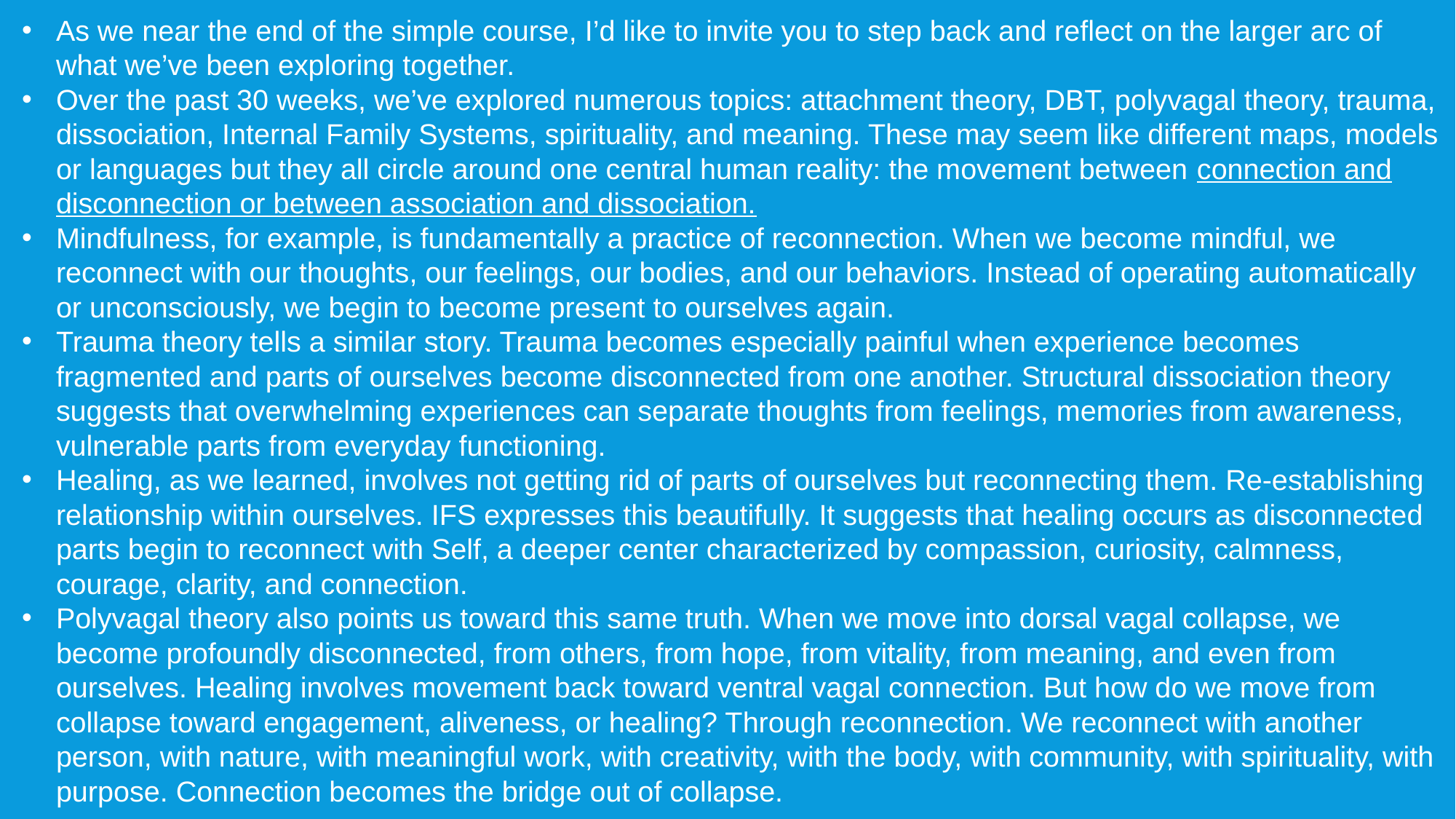

As we near the end of the simple course, I’d like to invite you to step back and reflect on the larger arc of what we’ve been exploring together.
Over the past 30 weeks, we’ve explored numerous topics: attachment theory, DBT, polyvagal theory, trauma, dissociation, Internal Family Systems, spirituality, and meaning. These may seem like different maps, models or languages but they all circle around one central human reality: the movement between connection and disconnection or between association and dissociation.
Mindfulness, for example, is fundamentally a practice of reconnection. When we become mindful, we reconnect with our thoughts, our feelings, our bodies, and our behaviors. Instead of operating automatically or unconsciously, we begin to become present to ourselves again.
Trauma theory tells a similar story. Trauma becomes especially painful when experience becomes fragmented and parts of ourselves become disconnected from one another. Structural dissociation theory suggests that overwhelming experiences can separate thoughts from feelings, memories from awareness, vulnerable parts from everyday functioning.
Healing, as we learned, involves not getting rid of parts of ourselves but reconnecting them. Re-establishing relationship within ourselves. IFS expresses this beautifully. It suggests that healing occurs as disconnected parts begin to reconnect with Self, a deeper center characterized by compassion, curiosity, calmness, courage, clarity, and connection.
Polyvagal theory also points us toward this same truth. When we move into dorsal vagal collapse, we become profoundly disconnected, from others, from hope, from vitality, from meaning, and even from ourselves. Healing involves movement back toward ventral vagal connection. But how do we move from collapse toward engagement, aliveness, or healing? Through reconnection. We reconnect with another person, with nature, with meaningful work, with creativity, with the body, with community, with spirituality, with purpose. Connection becomes the bridge out of collapse.